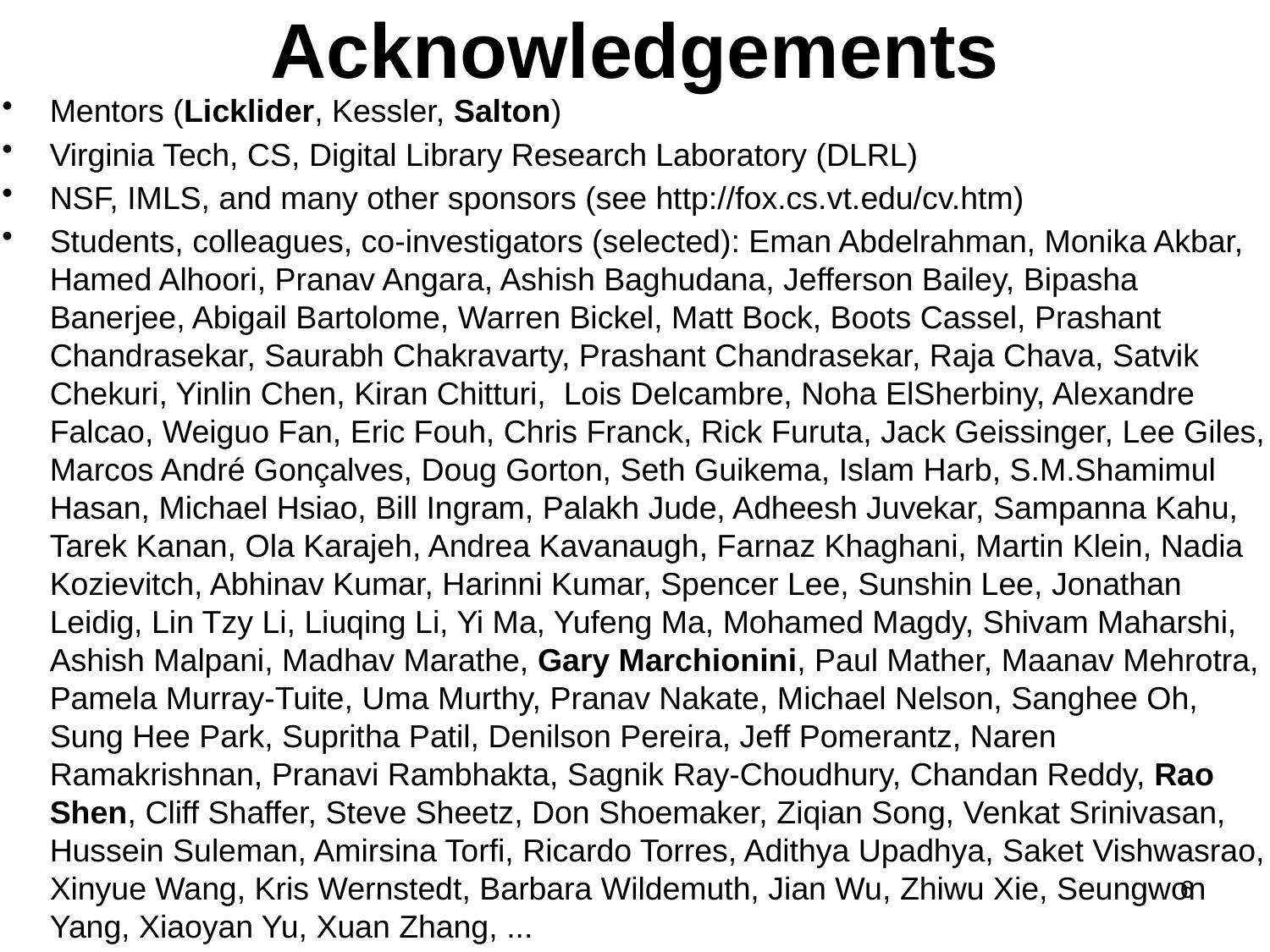

# Acknowledgements
Mentors (Licklider, Kessler, Salton)
Virginia Tech, CS, Digital Library Research Laboratory (DLRL)
NSF, IMLS, and many other sponsors (see http://fox.cs.vt.edu/cv.htm)
Students, colleagues, co-investigators (selected): Eman Abdelrahman, Monika Akbar, Hamed Alhoori, Pranav Angara, Ashish Baghudana, Jefferson Bailey, Bipasha Banerjee, Abigail Bartolome, Warren Bickel, Matt Bock, Boots Cassel, Prashant Chandrasekar, Saurabh Chakravarty, Prashant Chandrasekar, Raja Chava, Satvik Chekuri, Yinlin Chen, Kiran Chitturi,  Lois Delcambre, Noha ElSherbiny, Alexandre Falcao, Weiguo Fan, Eric Fouh, Chris Franck, Rick Furuta, Jack Geissinger, Lee Giles, Marcos André Gonçalves, Doug Gorton, Seth Guikema, Islam Harb, S.M.Shamimul Hasan, Michael Hsiao, Bill Ingram, Palakh Jude, Adheesh Juvekar, Sampanna Kahu, Tarek Kanan, Ola Karajeh, Andrea Kavanaugh, Farnaz Khaghani, Martin Klein, Nadia Kozievitch, Abhinav Kumar, Harinni Kumar, Spencer Lee, Sunshin Lee, Jonathan Leidig, Lin Tzy Li, Liuqing Li, Yi Ma, Yufeng Ma, Mohamed Magdy, Shivam Maharshi, Ashish Malpani, Madhav Marathe, Gary Marchionini, Paul Mather, Maanav Mehrotra, Pamela Murray-Tuite, Uma Murthy, Pranav Nakate, Michael Nelson, Sanghee Oh, Sung Hee Park, Supritha Patil, Denilson Pereira, Jeff Pomerantz, Naren Ramakrishnan, Pranavi Rambhakta, Sagnik Ray-Choudhury, Chandan Reddy, Rao Shen, Cliff Shaffer, Steve Sheetz, Don Shoemaker, Ziqian Song, Venkat Srinivasan, Hussein Suleman, Amirsina Torfi, Ricardo Torres, Adithya Upadhya, Saket Vishwasrao, Xinyue Wang, Kris Wernstedt, Barbara Wildemuth, Jian Wu, Zhiwu Xie, Seungwon Yang, Xiaoyan Yu, Xuan Zhang, ...
6